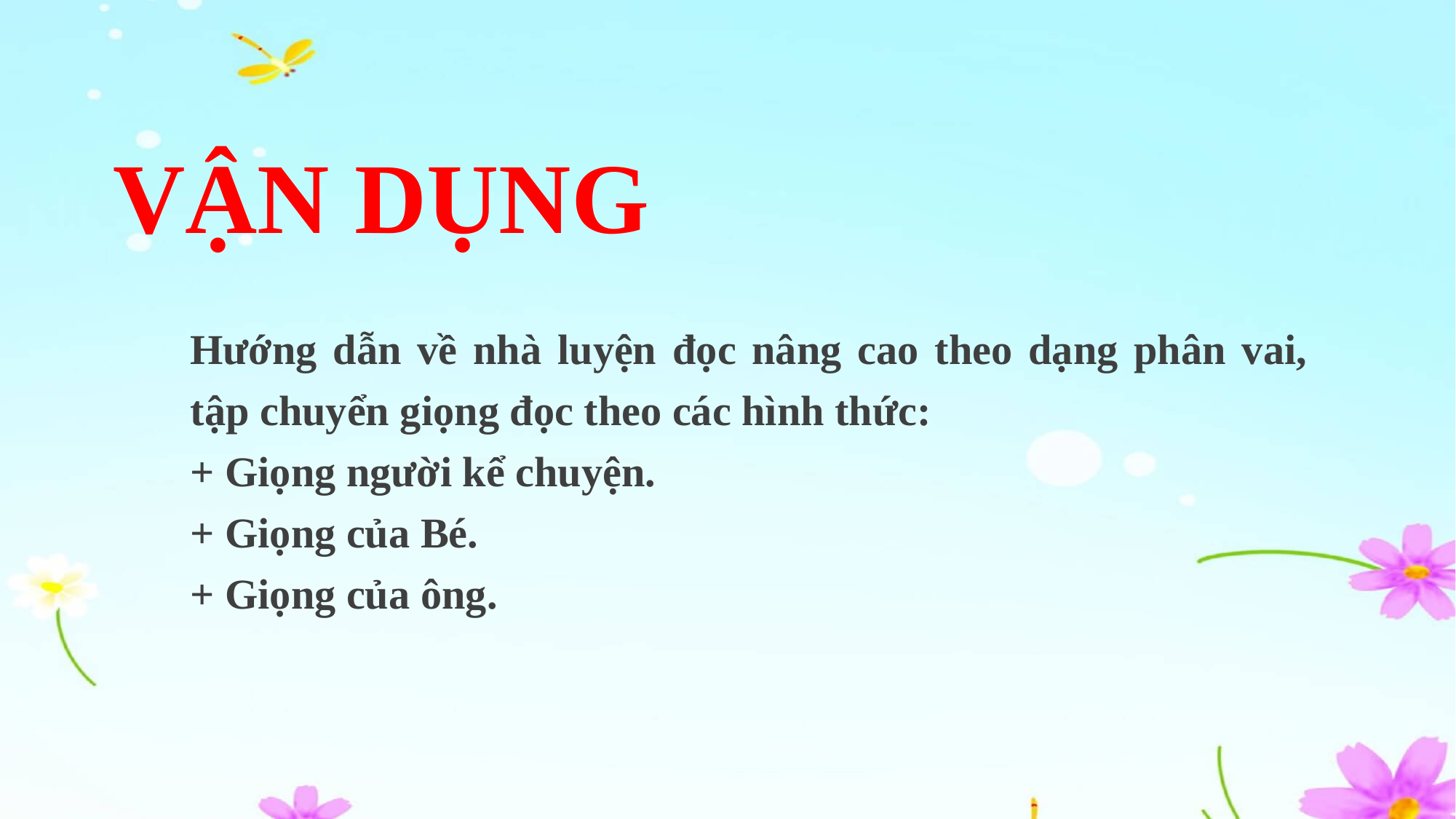

VẬN DỤNG
Hướng dẫn về nhà luyện đọc nâng cao theo dạng phân vai, tập chuyển giọng đọc theo các hình thức:
+ Giọng người kể chuyện.
+ Giọng của Bé.
+ Giọng của ông.